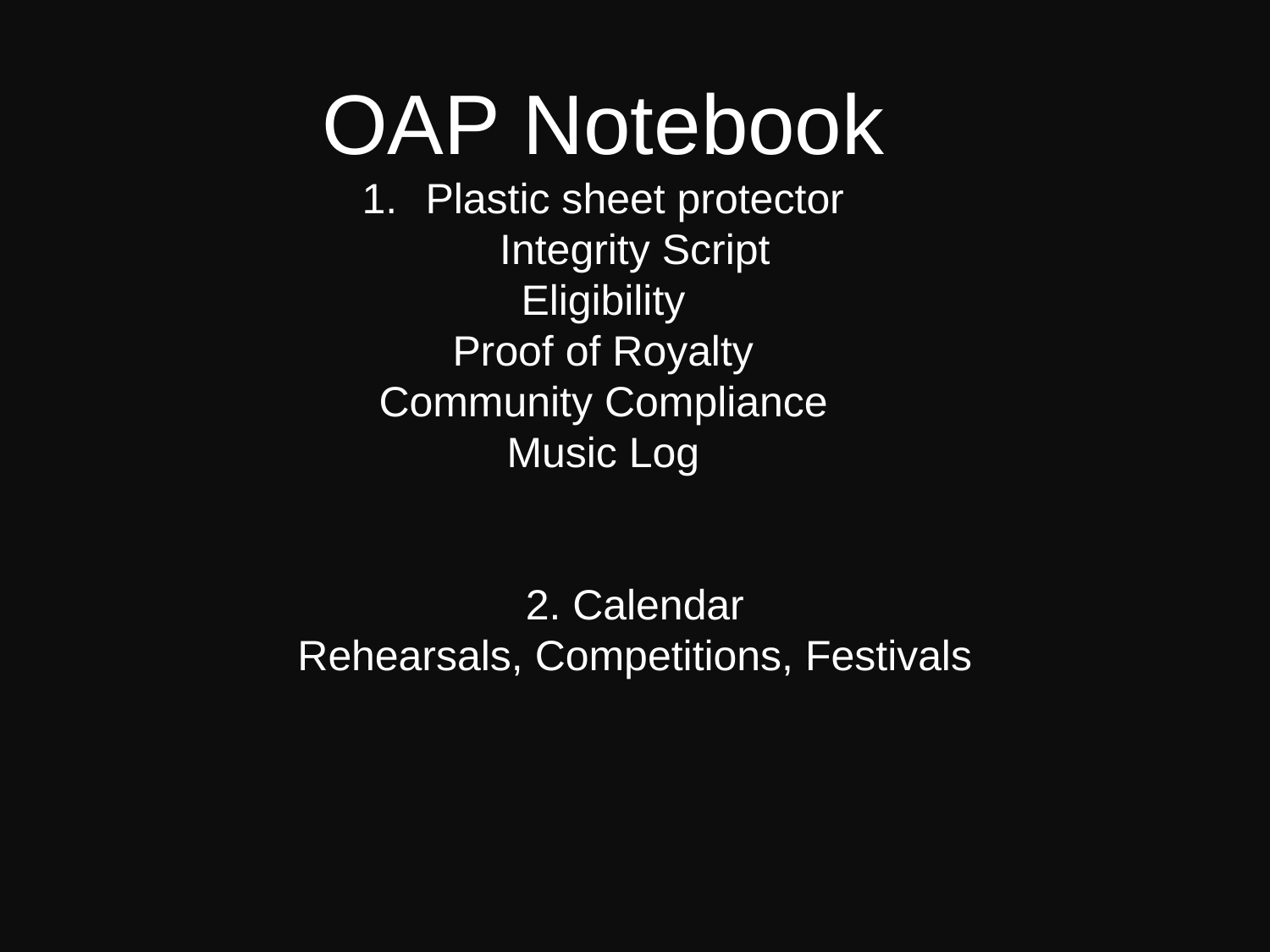

OAP Notebook
Plastic sheet protector
Integrity Script
Eligibility
Proof of Royalty
Community Compliance
Music Log

2. Calendar
Rehearsals, Competitions, Festivals